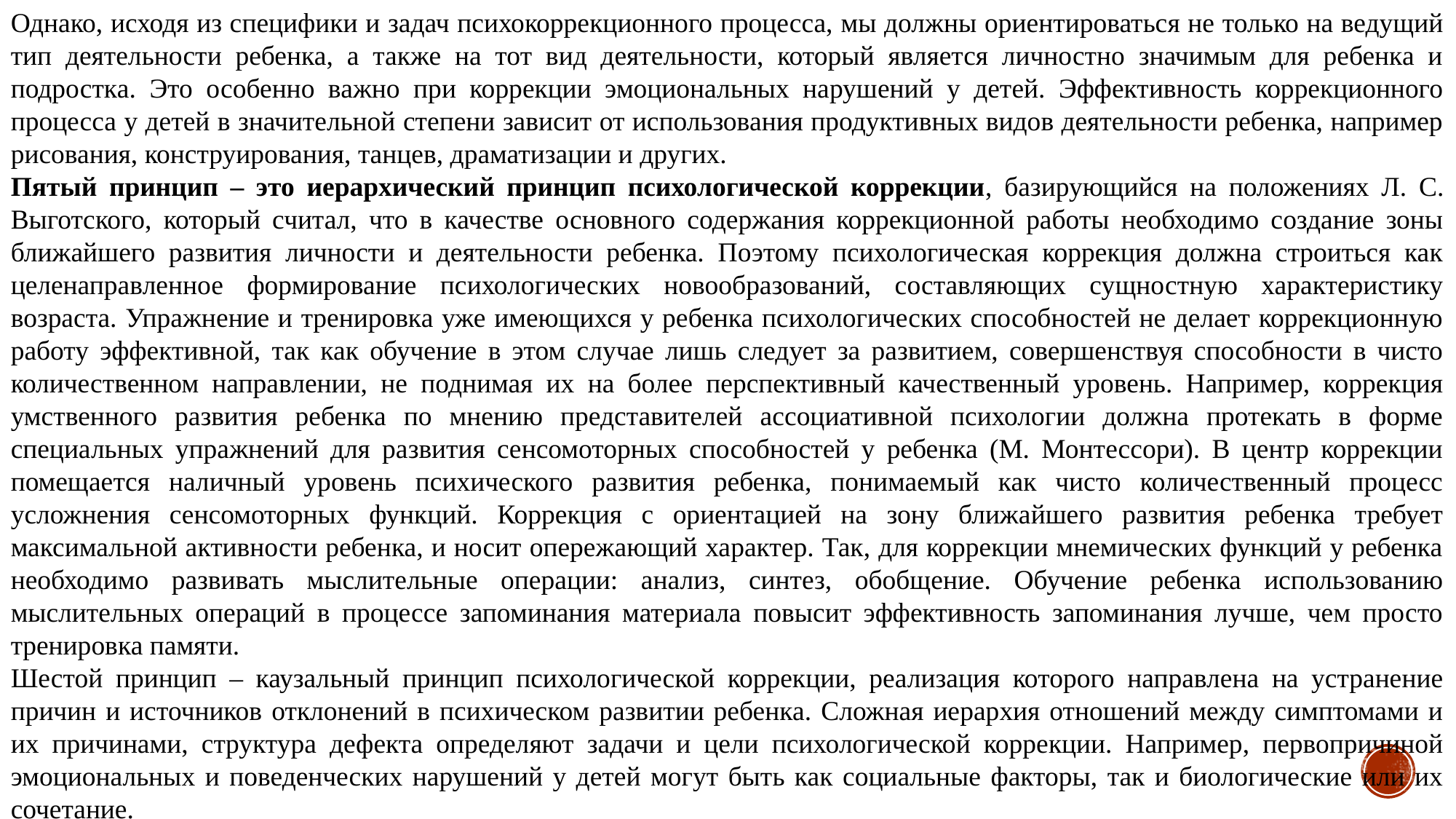

Однако, исходя из специфики и задач психокоррекционного процесса, мы должны ориентироваться не только на ведущий тип деятельности ребенка, а также на тот вид деятельности, который является личностно значимым для ребенка и подростка. Это особенно важно при коррекции эмоциональных нарушений у детей. Эффективность коррекционного процесса у детей в значительной степени зависит от использования продуктивных видов деятельности ребенка, например рисования, конструирования, танцев, драматизации и других.
Пятый принцип – это иерархический принцип психологической коррекции, базирующийся на положениях Л. С. Выготского, который считал, что в качестве основного содержания коррекционной работы необходимо создание зоны ближайшего развития личности и деятельности ребенка. Поэтому психологическая коррекция должна строиться как целенаправленное формирование психологических новообразований, составляющих сущностную характеристику возраста. Упражнение и тренировка уже имеющихся у ребенка психологических способностей не делает коррекционную работу эффективной, так как обучение в этом случае лишь следует за развитием, совершенствуя способности в чисто количественном направлении, не поднимая их на более перспективный качественный уровень. Например, коррекция умственного развития ребенка по мнению представителей ассоциативной психологии должна протекать в форме специальных упражнений для развития сенсомоторных способностей у ребенка (М. Монтессори). В центр коррекции помещается наличный уровень психического развития ребенка, понимаемый как чисто количественный процесс усложнения сенсомоторных функций. Коррекция с ориентацией на зону ближайшего развития ребенка требует максимальной активности ребенка, и носит опережающий характер. Так, для коррекции мнемических функций у ребенка необходимо развивать мыслительные операции: анализ, синтез, обобщение. Обучение ребенка использованию мыслительных операций в процессе запоминания материала повысит эффективность запоминания лучше, чем просто тренировка памяти.
Шестой принцип – каузальный принцип психологической коррекции, реализация которого направлена на устранение причин и источников отклонений в психическом развитии ребенка. Сложная иерархия отношений между симптомами и их причинами, структура дефекта определяют задачи и цели психологической коррекции. Например, первопричиной эмоциональных и поведенческих нарушений у детей могут быть как социальные факторы, так и биологические или их сочетание.